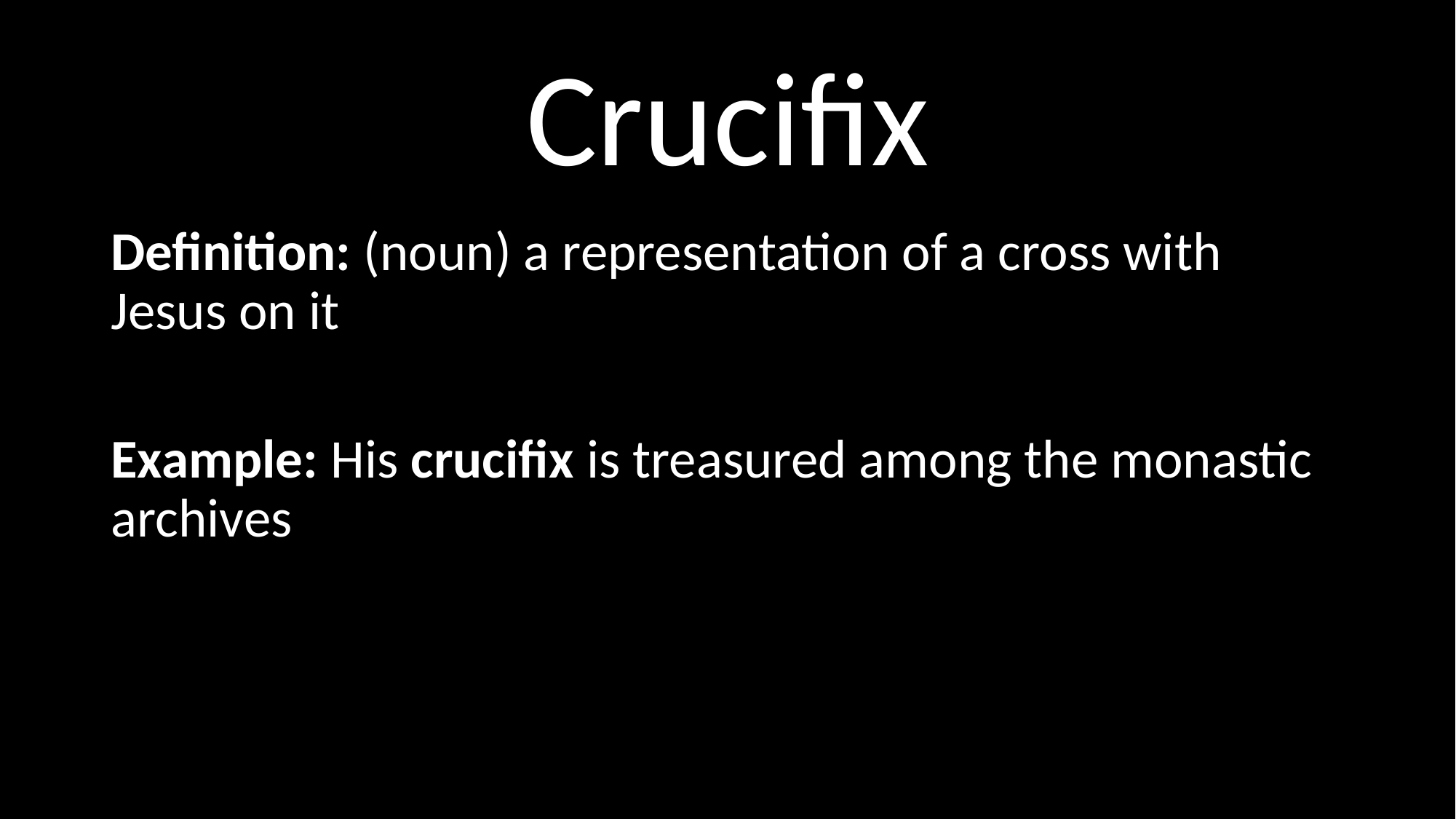

# Crucifix
Definition: (noun) a representation of a cross with Jesus on it

Example: His crucifix is treasured among the monastic archives